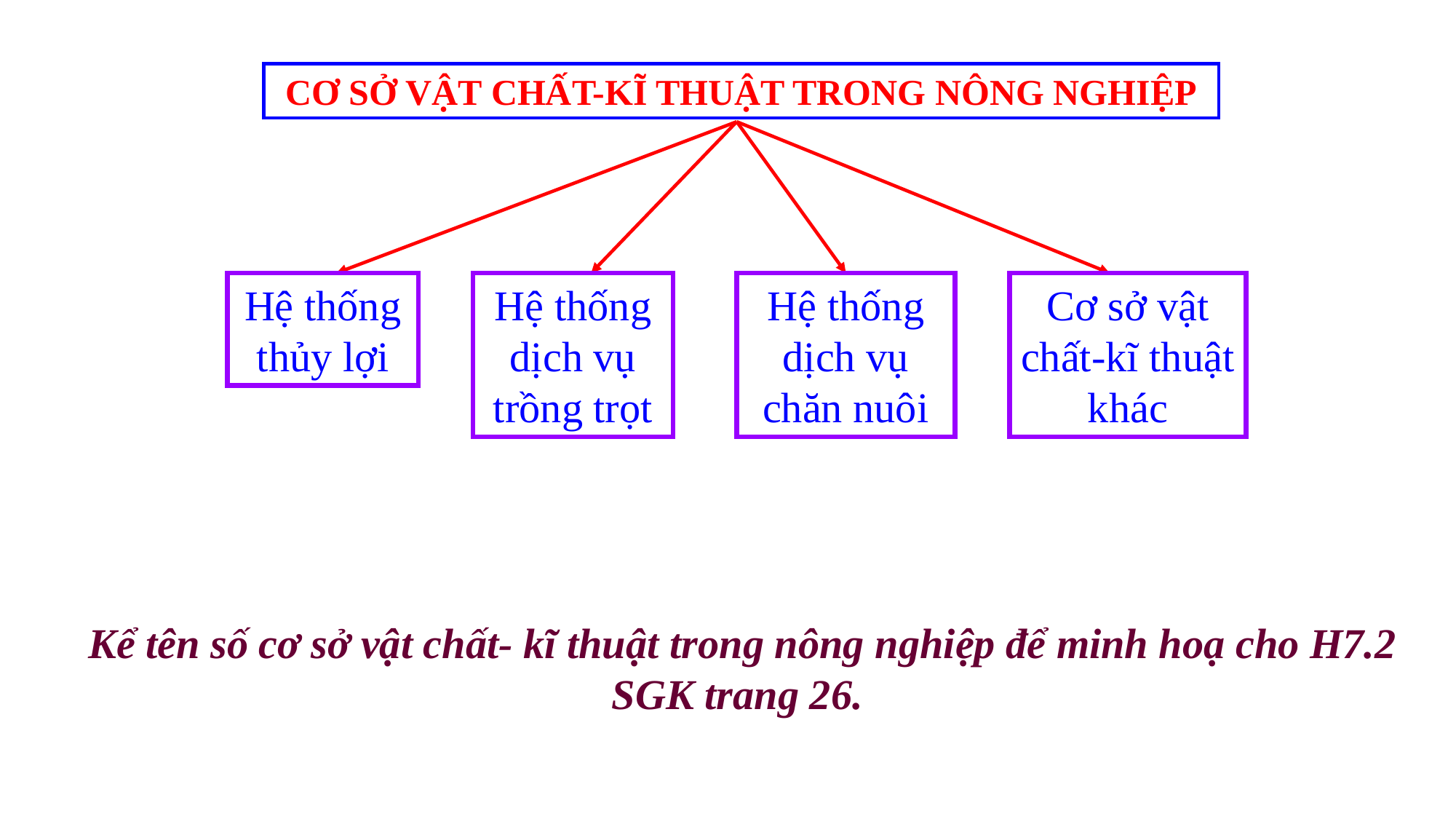

CƠ SỞ VẬT CHẤT-KĨ THUẬT TRONG NÔNG NGHIỆP

Hệ thống thủy lợi
Hệ thống dịch vụ trồng trọt
Hệ thống dịch vụ chăn nuôi
Cơ sở vật chất-kĩ thuật khác
Kể tên số cơ sở vật chất- kĩ thuật trong nông nghiệp để minh hoạ cho H7.2 SGK trang 26.